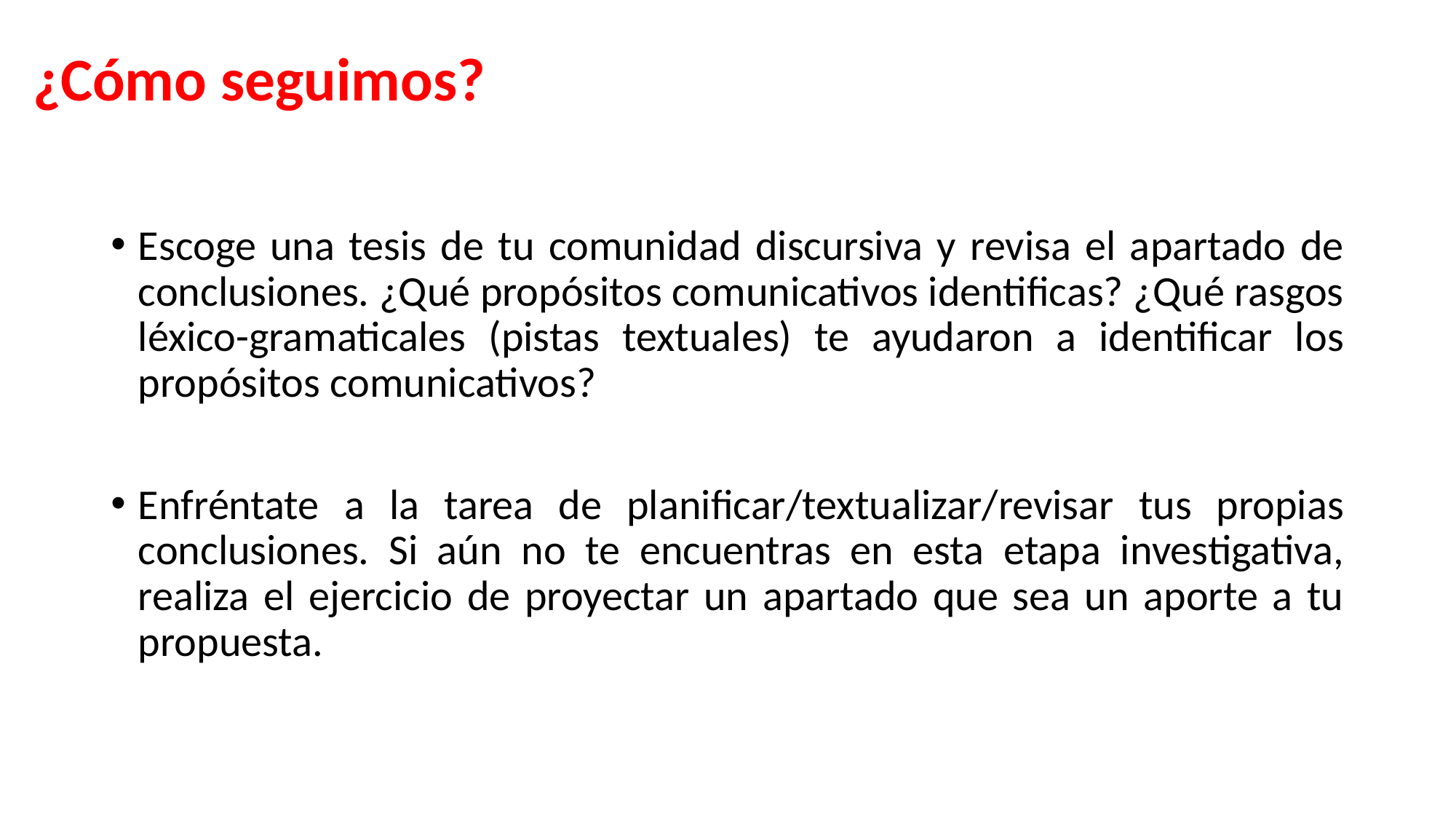

# ¿Cómo seguimos?
Escoge una tesis de tu comunidad discursiva y revisa el apartado de conclusiones. ¿Qué propósitos comunicativos identificas? ¿Qué rasgos léxico-gramaticales (pistas textuales) te ayudaron a identificar los propósitos comunicativos?

Enfréntate a la tarea de planificar/textualizar/revisar tus propias conclusiones. Si aún no te encuentras en esta etapa investigativa, realiza el ejercicio de proyectar un apartado que sea un aporte a tu propuesta.